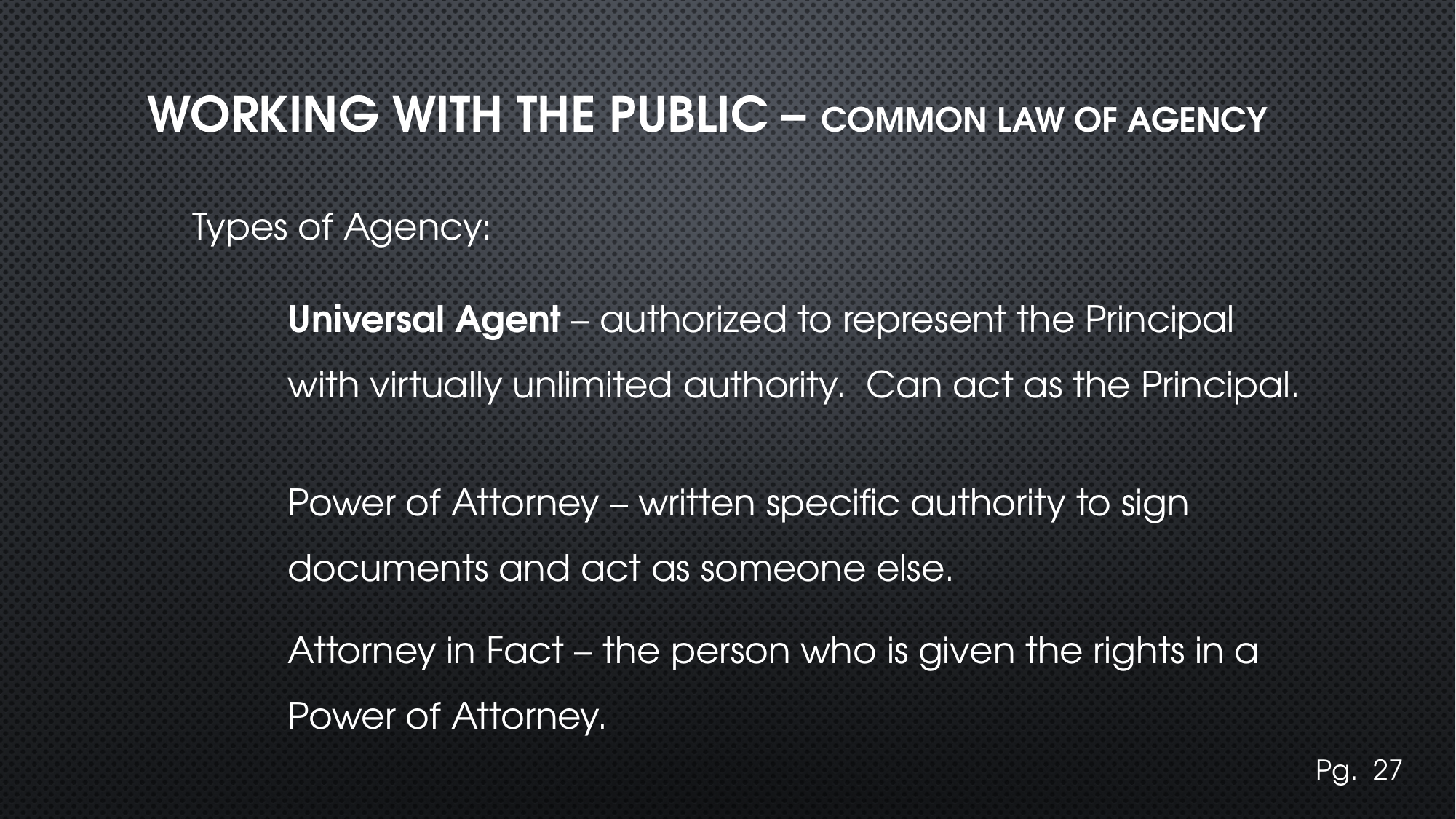

# Working with the public – common law of agency
Types of Agency:
Universal Agent – authorized to represent the Principal with virtually unlimited authority.  Can act as the Principal.
Power of Attorney – written specific authority to sign documents and act as someone else.
Attorney in Fact – the person who is given the rights in a Power of Attorney.
Pg.  27